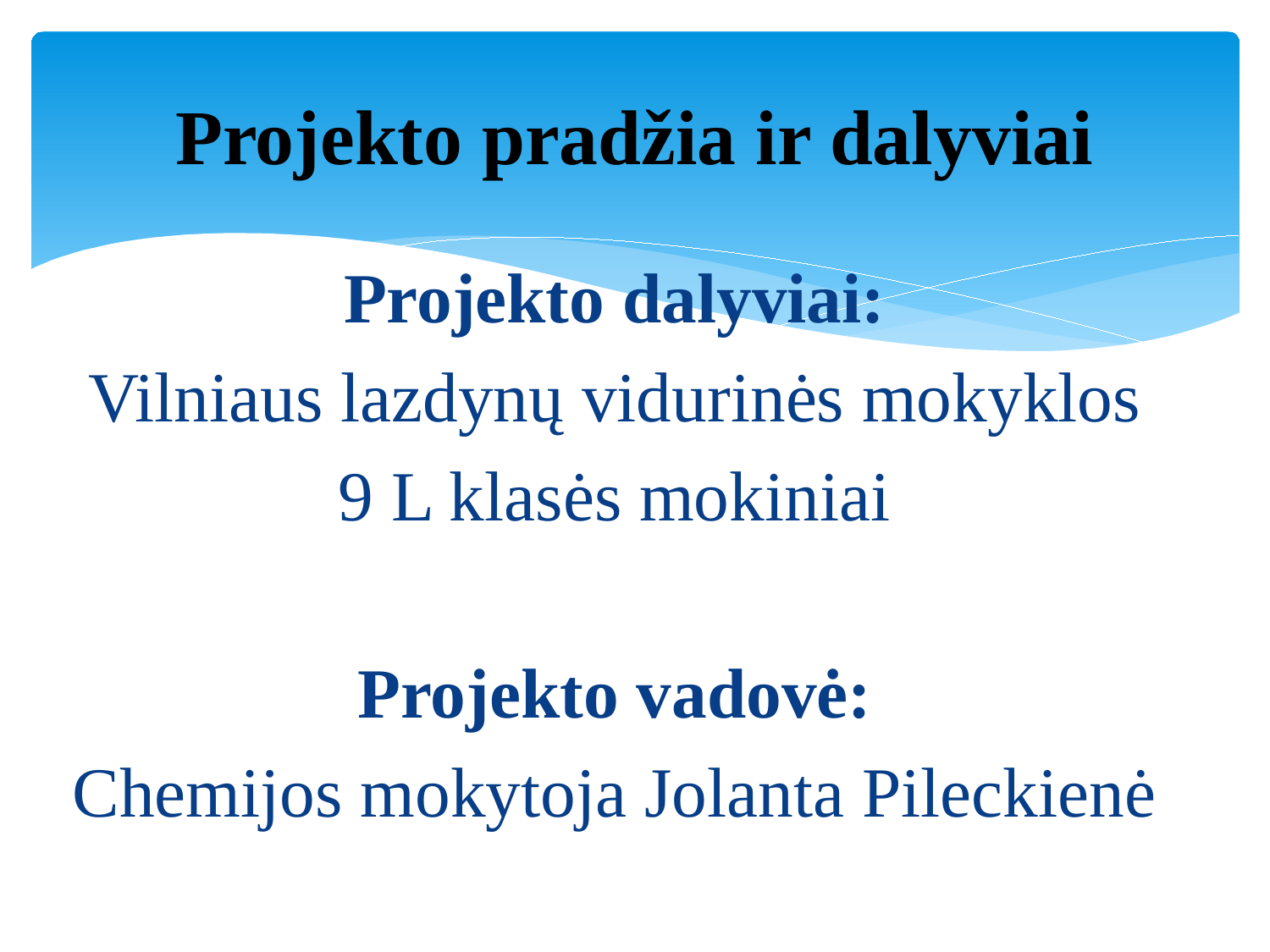

# Projekto pradžia ir dalyviai
Projekto dalyviai:
Vilniaus lazdynų vidurinės mokyklos
9 L klasės mokiniai

Projekto vadovė:
Chemijos mokytoja Jolanta Pileckienė